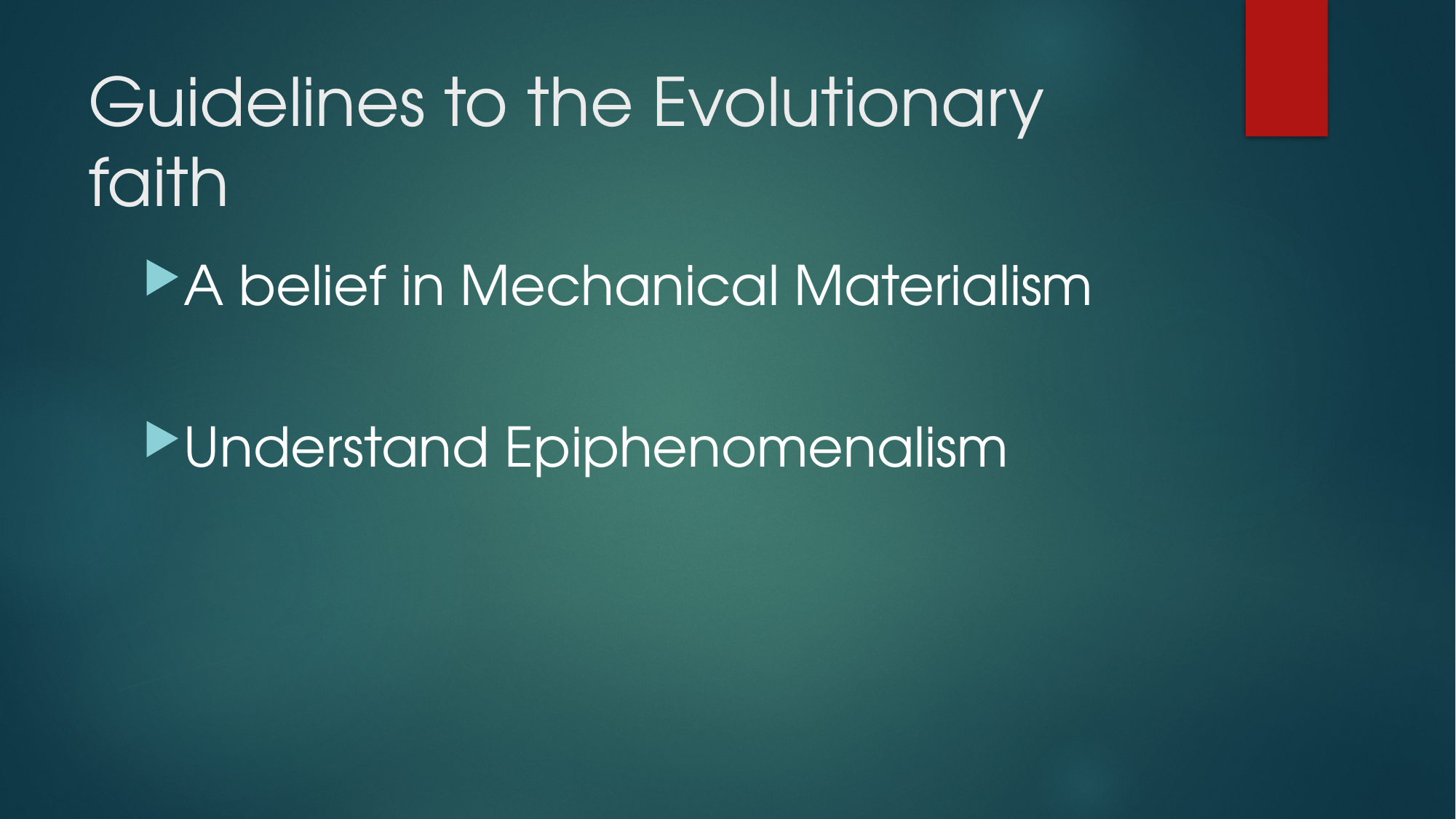

# Guidelines to the Evolutionary faith
A belief in Mechanical Materialism

Understand Epiphenomenalism